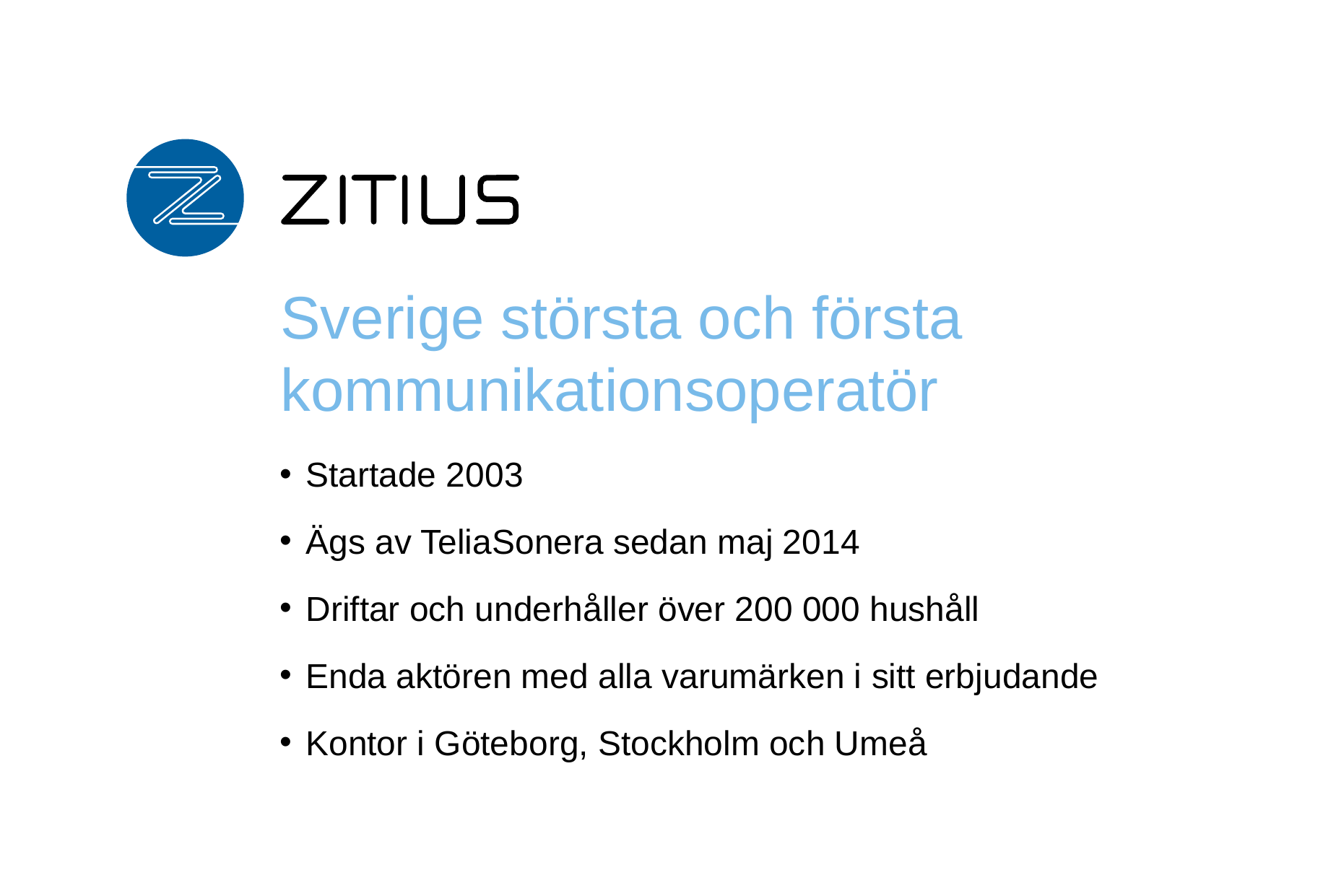

# Sverige största och första kommunikationsoperatör
Startade 2003
Ägs av TeliaSonera sedan maj 2014
Driftar och underhåller över 200 000 hushåll
Enda aktören med alla varumärken i sitt erbjudande
Kontor i Göteborg, Stockholm och Umeå